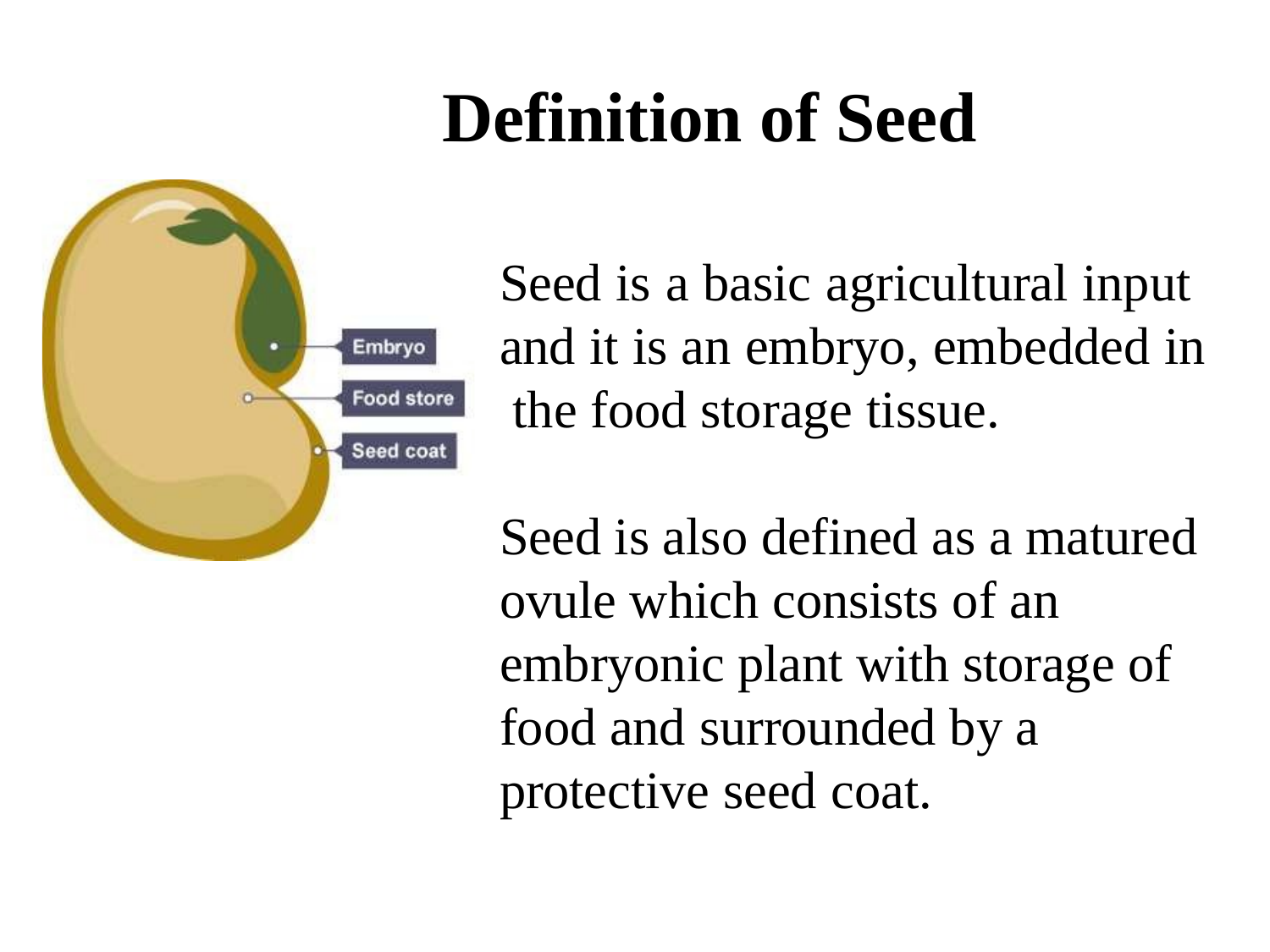

# Definition of Seed

Seed is a basic agricultural input  and it is an embryo, embedded in  the food storage tissue.

Seed is also defined as a matured  ovule which consists of an  embryonic plant with storage of  food and surrounded by a  protective seed coat.